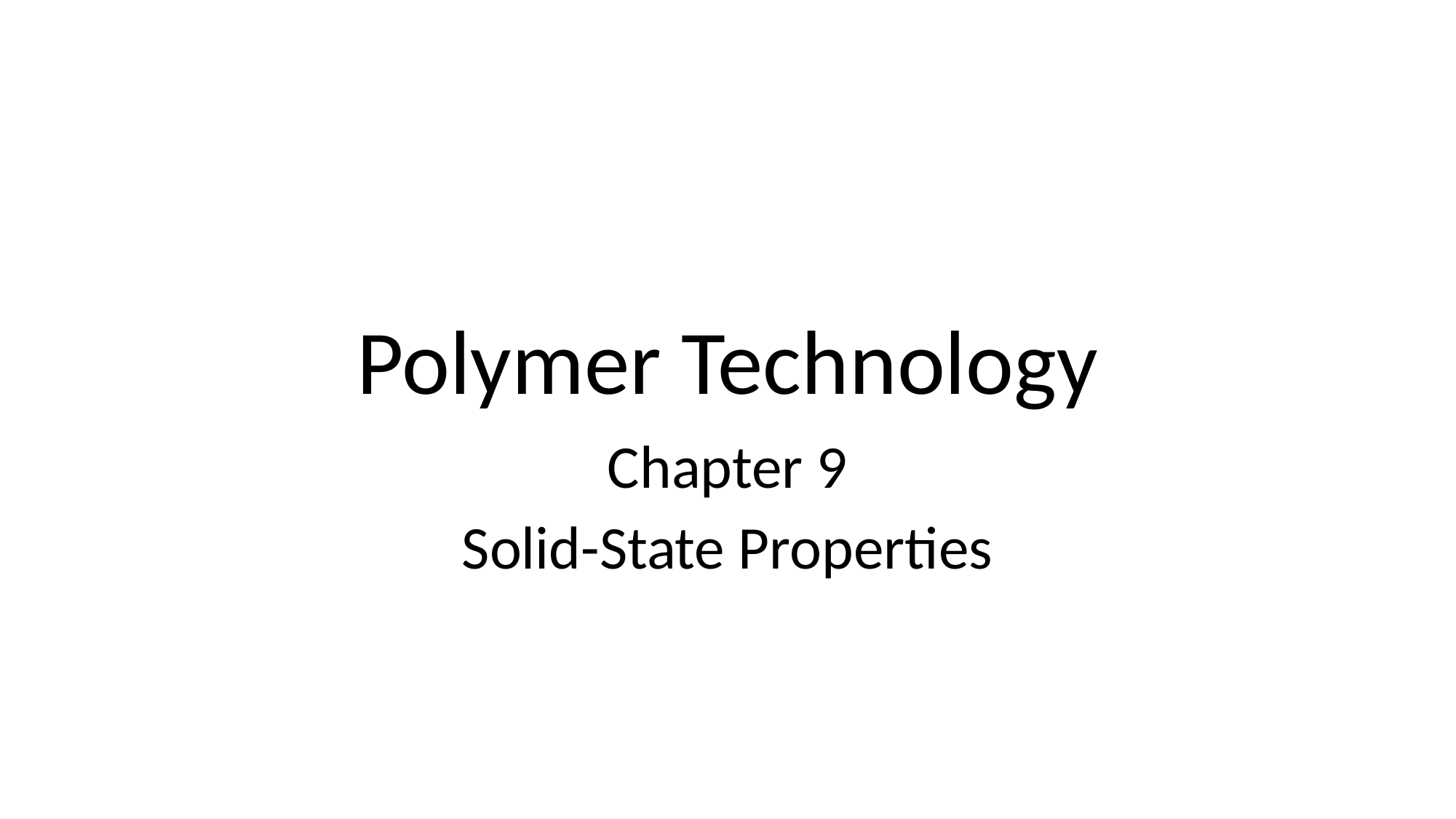

# Polymer Technology
Chapter 9
Solid-State Properties